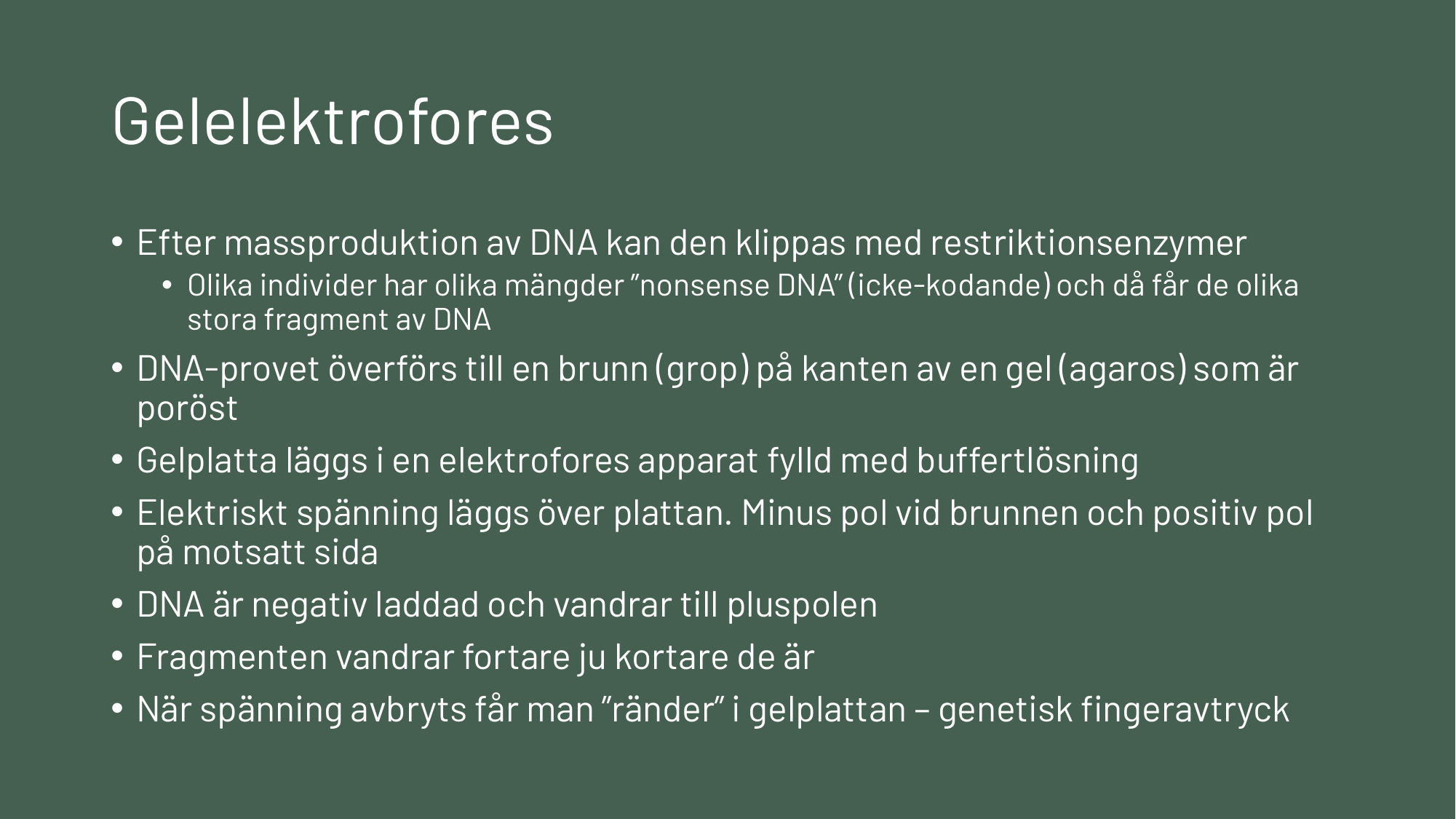

# Gelelektrofores
Efter massproduktion av DNA kan den klippas med restriktionsenzymer
Olika individer har olika mängder ”nonsense DNA” (icke-kodande) och då får de olika stora fragment av DNA
DNA-provet överförs till en brunn (grop) på kanten av en gel (agaros) som är poröst
Gelplatta läggs i en elektrofores apparat fylld med buffertlösning
Elektriskt spänning läggs över plattan. Minus pol vid brunnen och positiv pol på motsatt sida
DNA är negativ laddad och vandrar till pluspolen
Fragmenten vandrar fortare ju kortare de är
När spänning avbryts får man ”ränder” i gelplattan – genetisk fingeravtryck